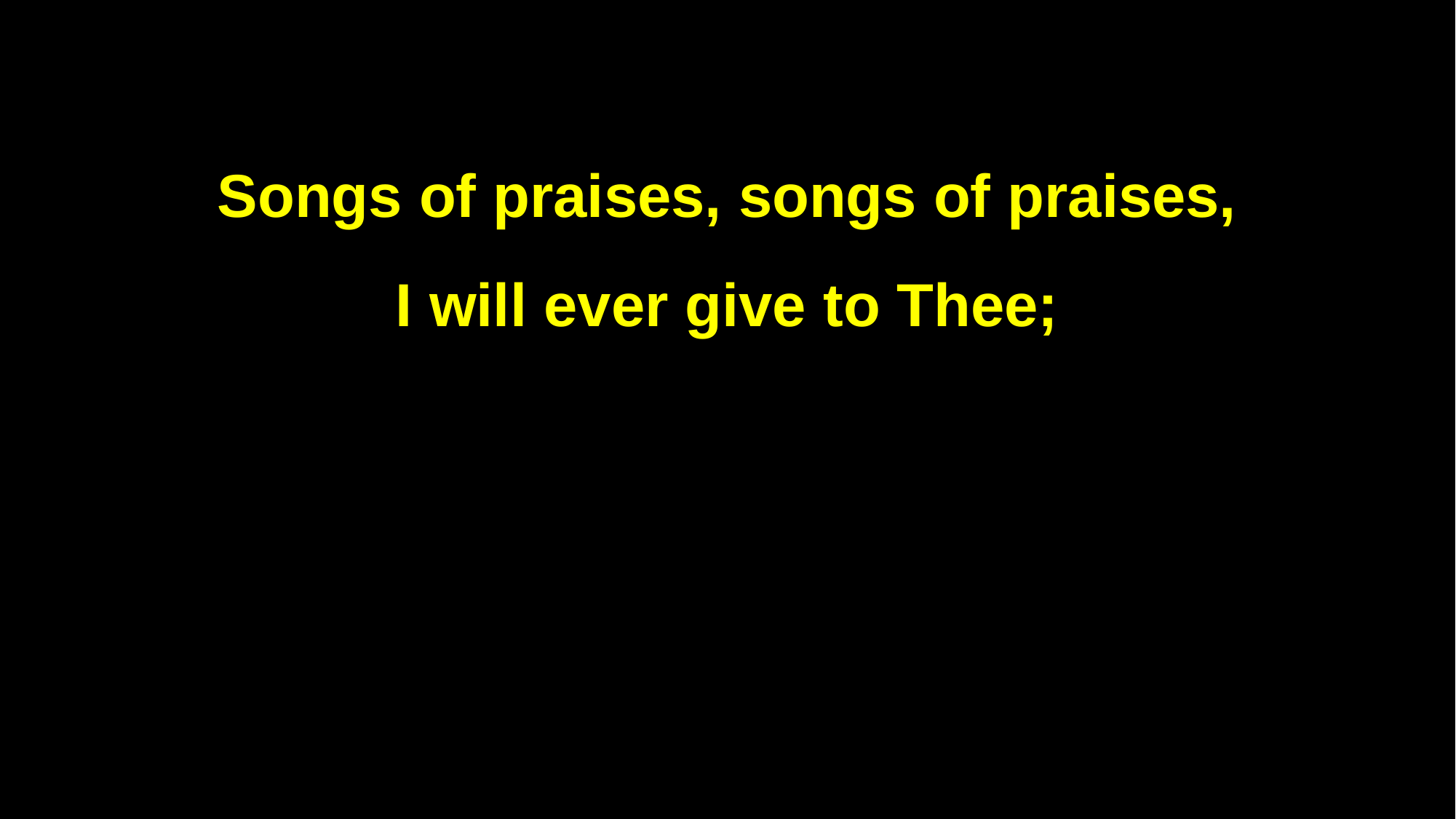

Songs of praises, songs of praises,
I will ever give to Thee;